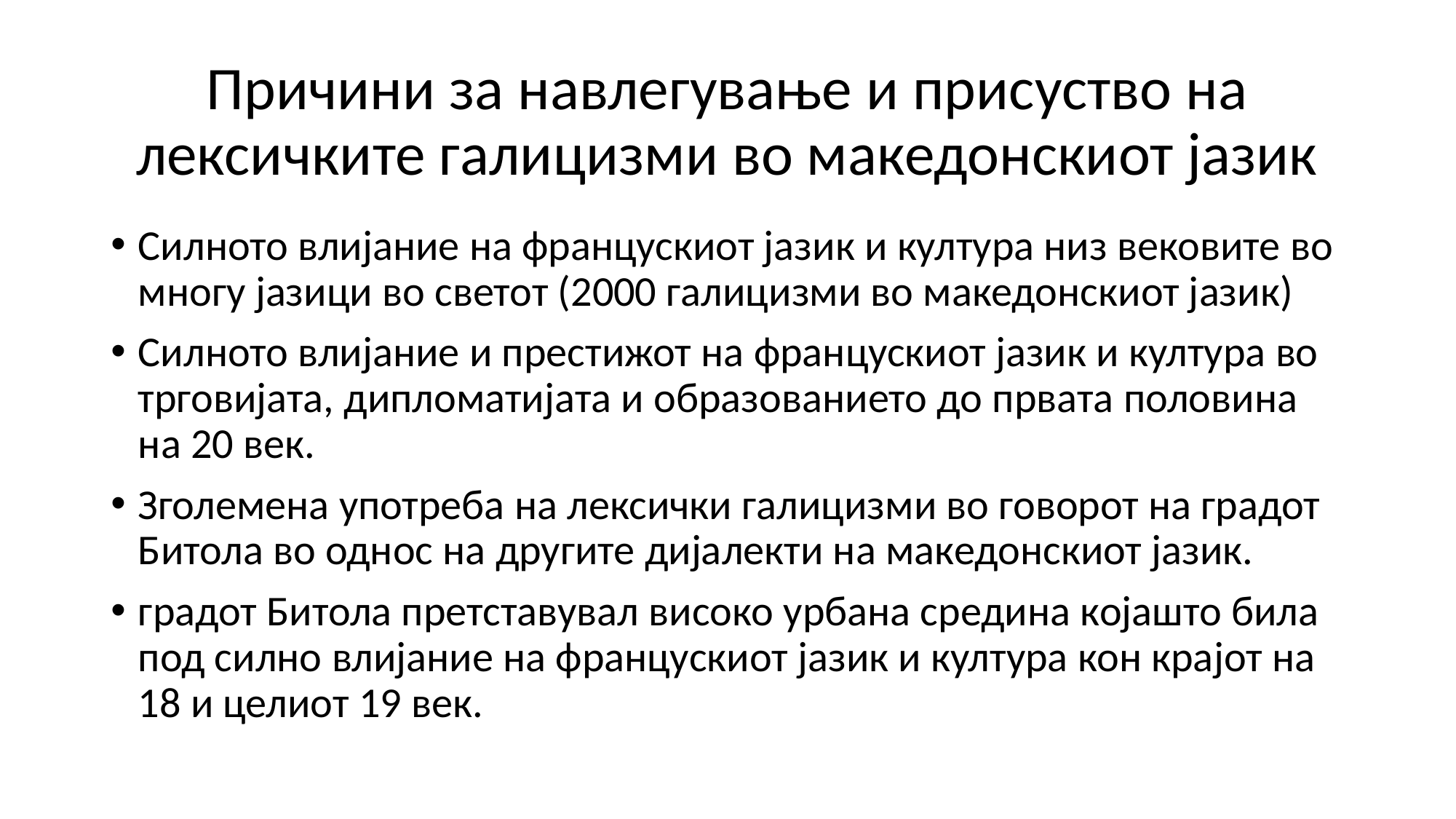

# Причини за навлегување и присуство на лексичките галицизми во македонскиот јазик
Силното влијание на францускиот јазик и култура низ вековите во многу јазици во светот (2000 галицизми во македонскиот јазик)
Силното влијание и престижот на францускиот јазик и култура во трговијата, дипломатијата и образованието до првата половина на 20 век.
Зголемена употреба на лексички галицизми во говорот на градот Битола во однос на другите дијалекти на македонскиот јазик.
градот Битола претставувал високо урбана средина којашто била под силно влијание на францускиот јазик и култура кон крајот на 18 и целиот 19 век.